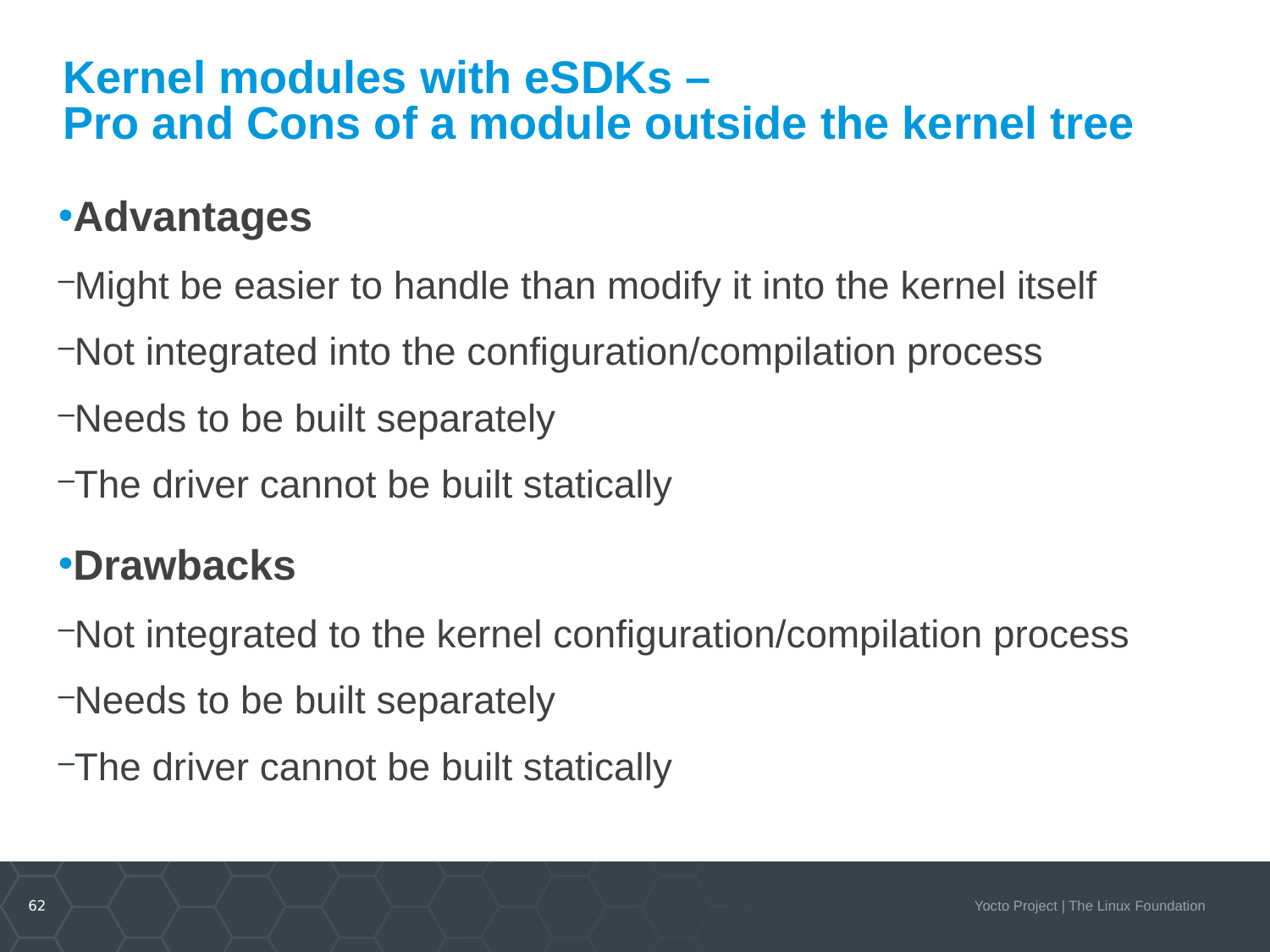

Kernel modules with eSDKs –
Pro and Cons of a module outside the kernel tree
Advantages
Might be easier to handle than modify it into the kernel itself
Not integrated into the configuration/compilation process
Needs to be built separately
The driver cannot be built statically
Drawbacks
Not integrated to the kernel configuration/compilation process
Needs to be built separately
The driver cannot be built statically